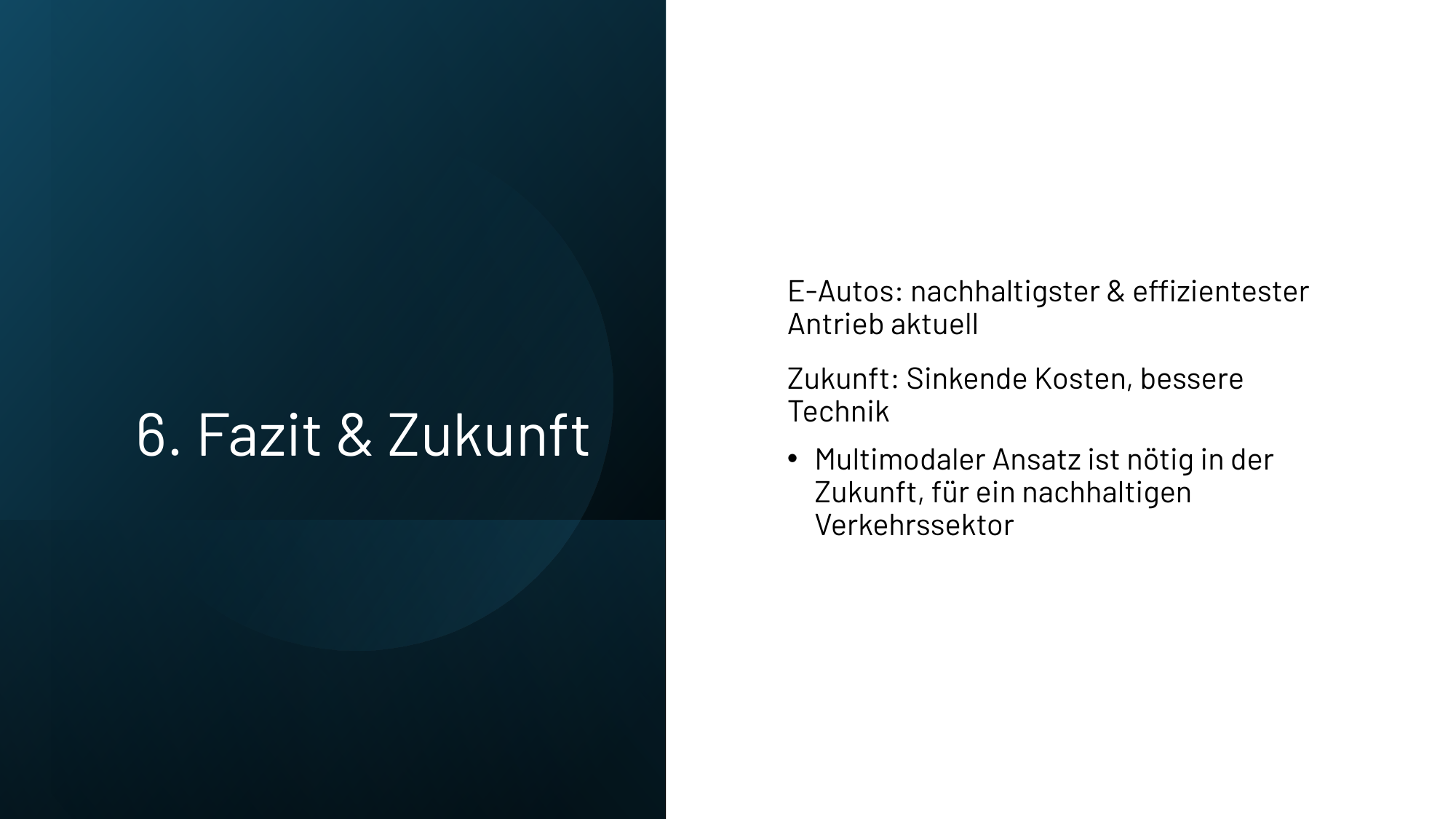

# 6. Fazit & Zukunft

E-Autos: nachhaltigster & effizientester Antrieb aktuell
Zukunft: Sinkende Kosten, bessere Technik
Multimodaler Ansatz ist nötig in der Zukunft, für ein nachhaltigen Verkehrssektor

14